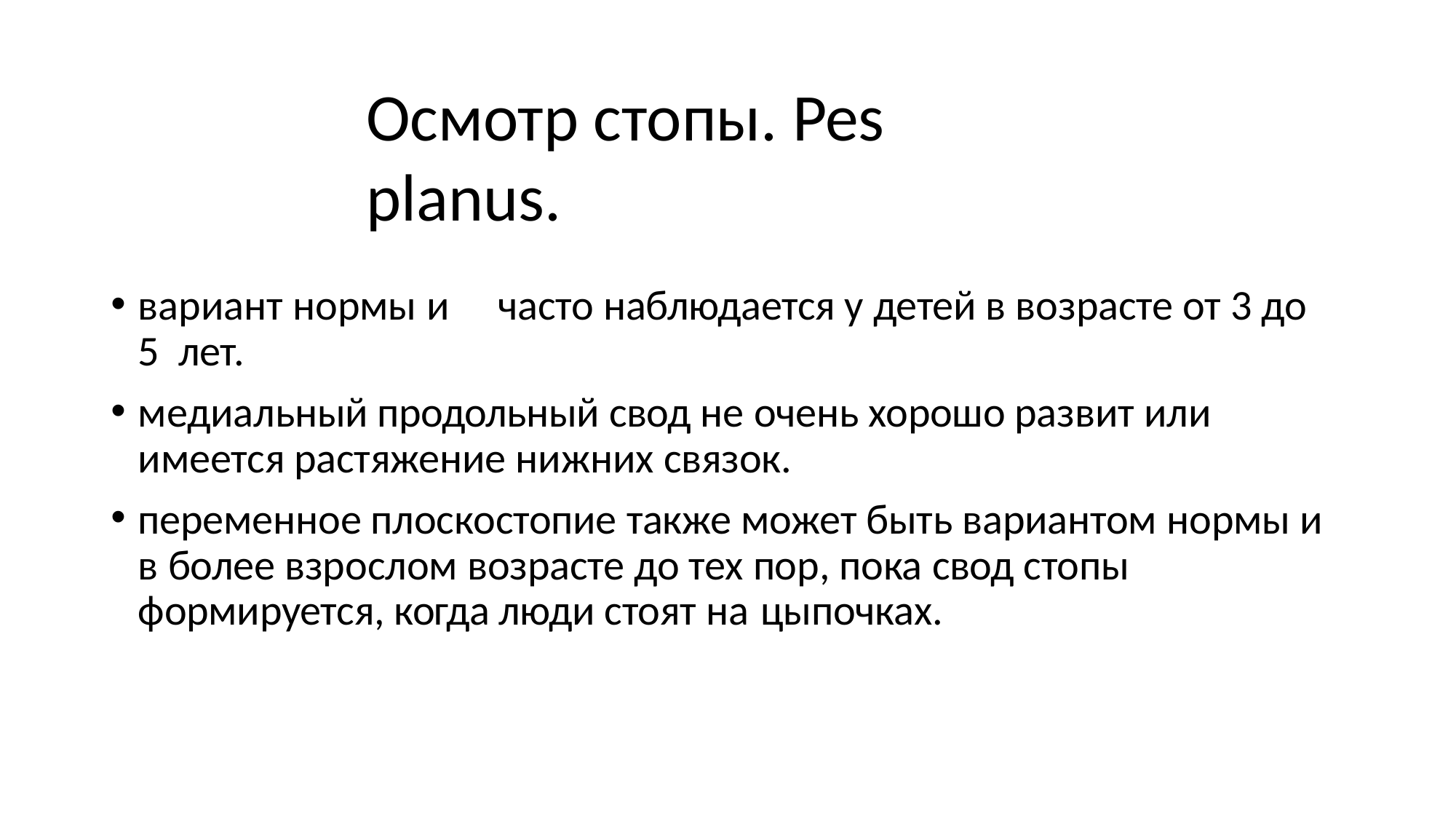

# Осмотр стопы. Pes planus.
вариант нормы и	часто наблюдается у детей в возрасте от 3 до 5  лет.
медиальный продольный свод не очень хорошо развит или  имеется растяжение нижних связок.
переменное плоскостопие также может быть вариантом нормы и  в более взрослом возрасте до тех пор, пока свод стопы  формируется, когда люди стоят на цыпочках.